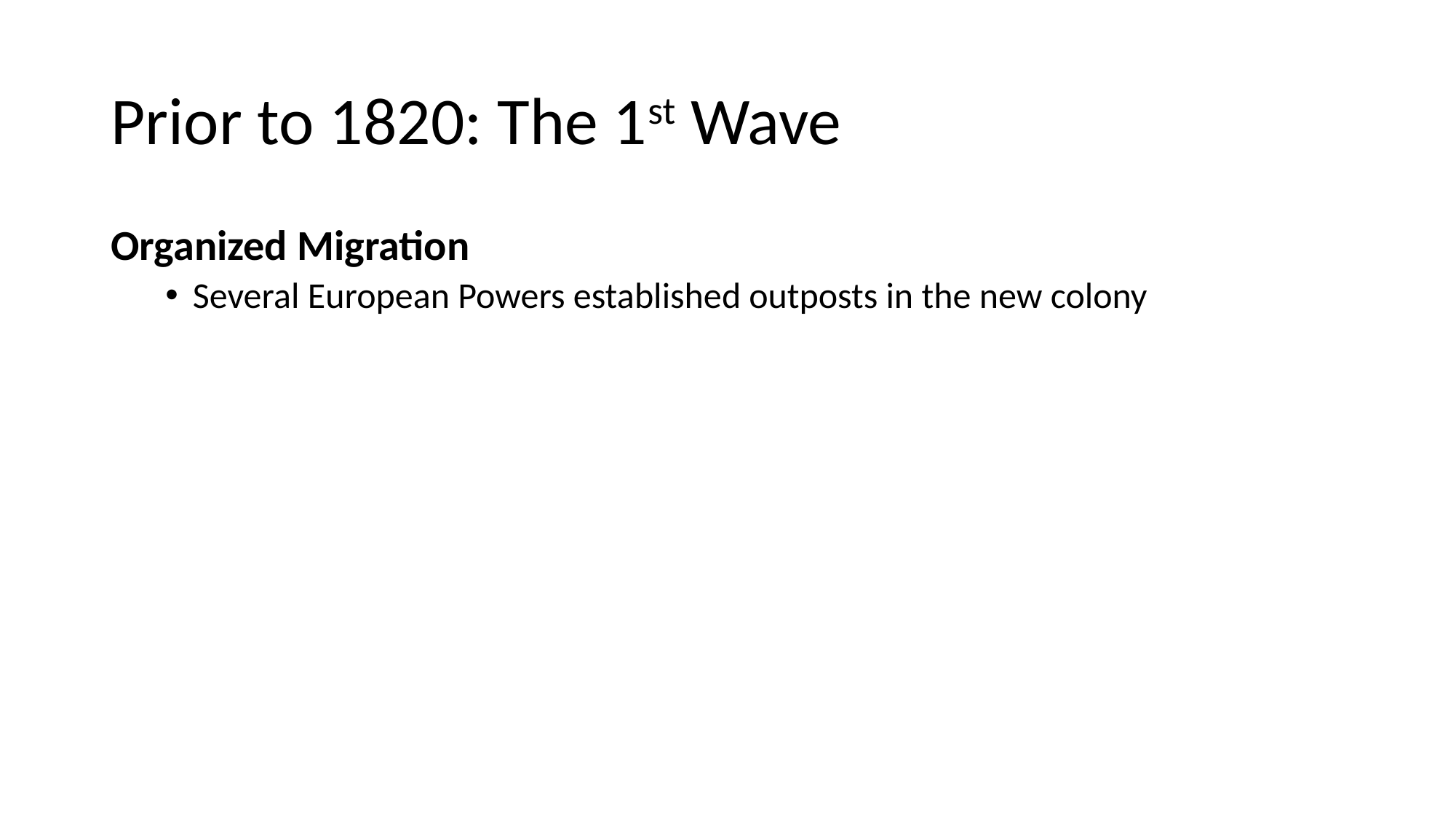

# Prior to 1820: The 1st Wave
Organized Migration
Several European Powers established outposts in the new colony